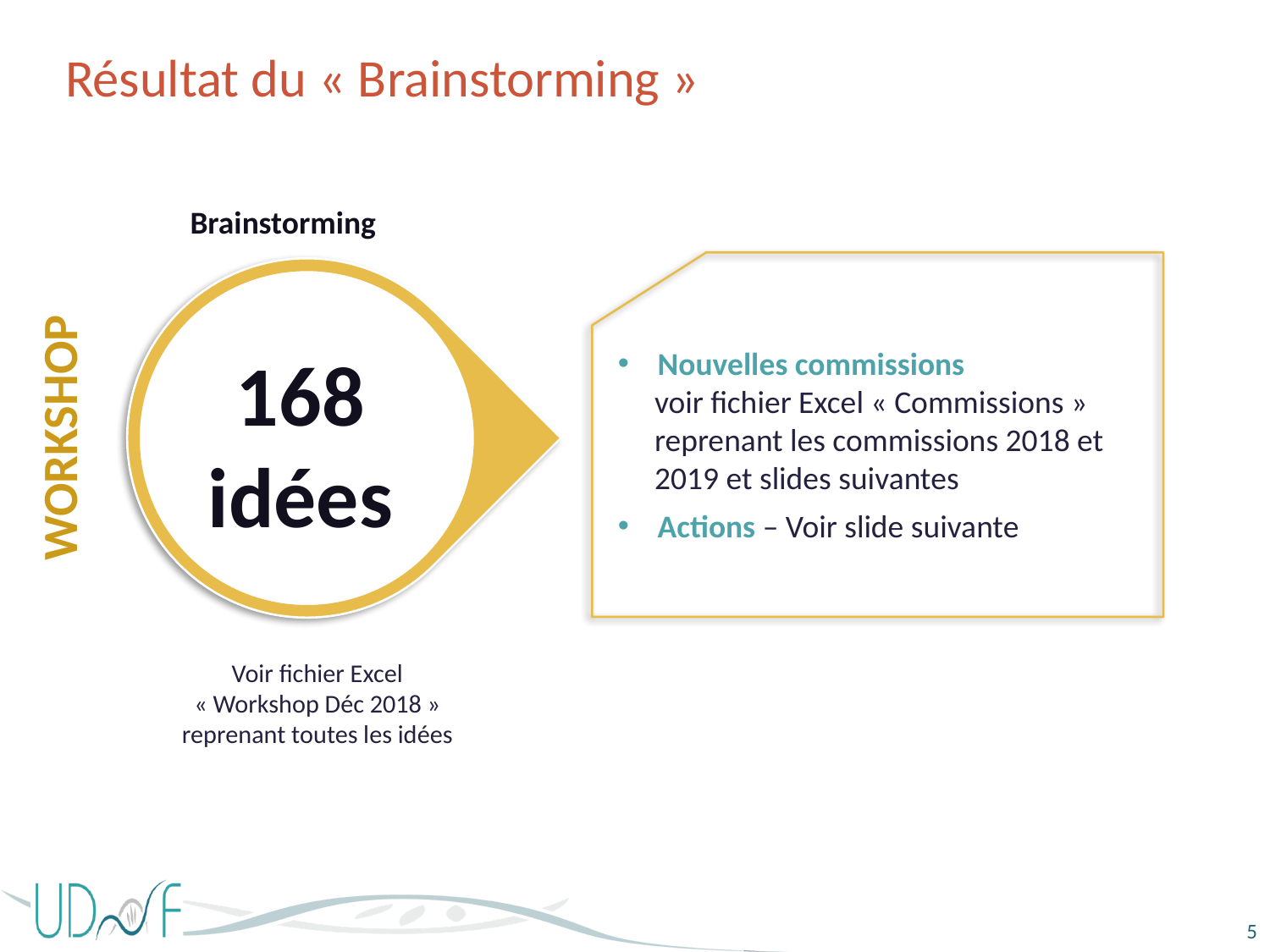

# Résultat du « Brainstorming »
Brainstorming

168
idées
Nouvelles commissions
voir fichier Excel « Commissions » reprenant les commissions 2018 et 2019 et slides suivantes
Actions – Voir slide suivante
WORKSHOP
Voir fichier Excel « Workshop Déc 2018 » reprenant toutes les idées